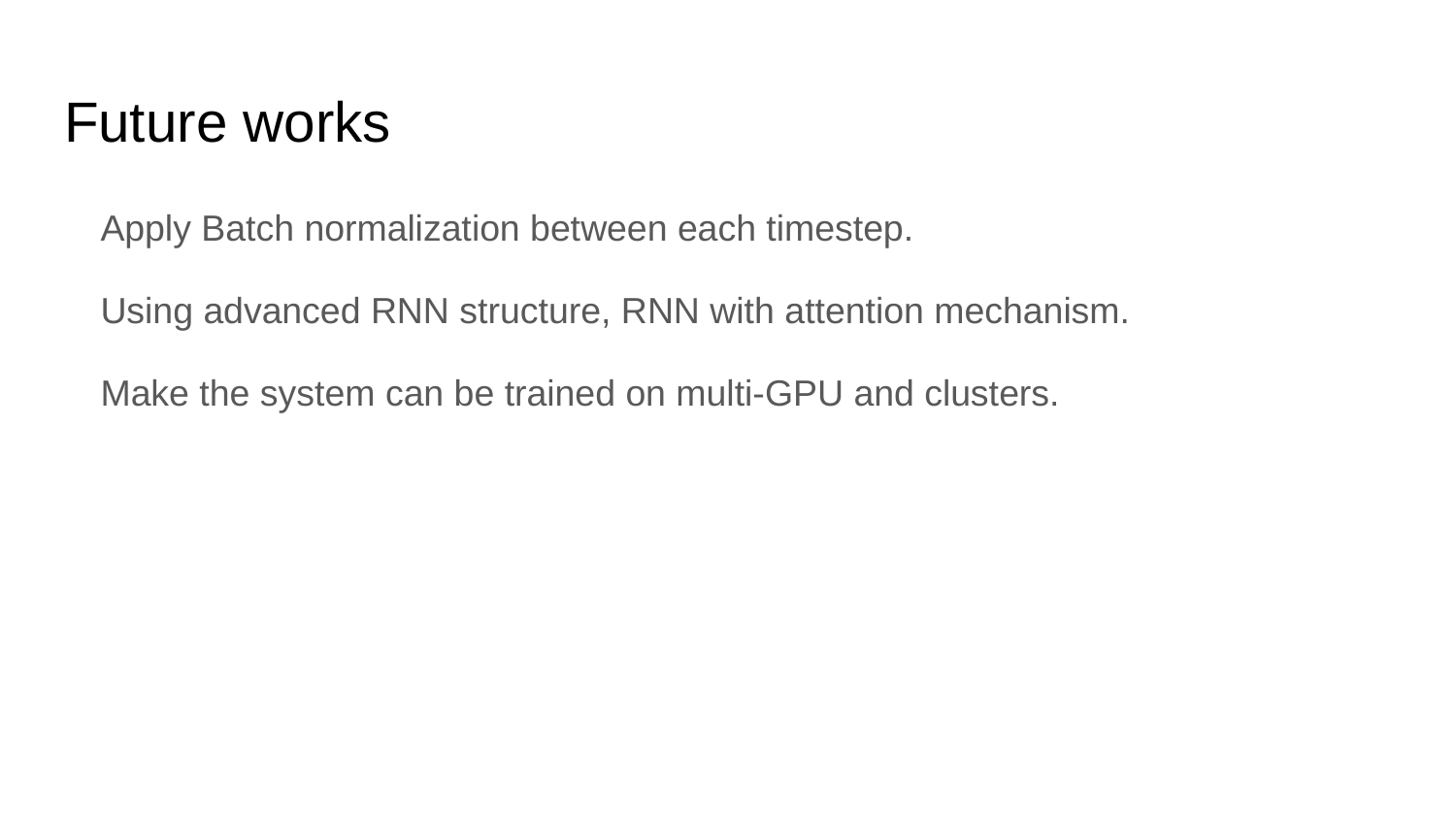

# Future works
Apply Batch normalization between each timestep.
Using advanced RNN structure, RNN with attention mechanism.
Make the system can be trained on multi-GPU and clusters.